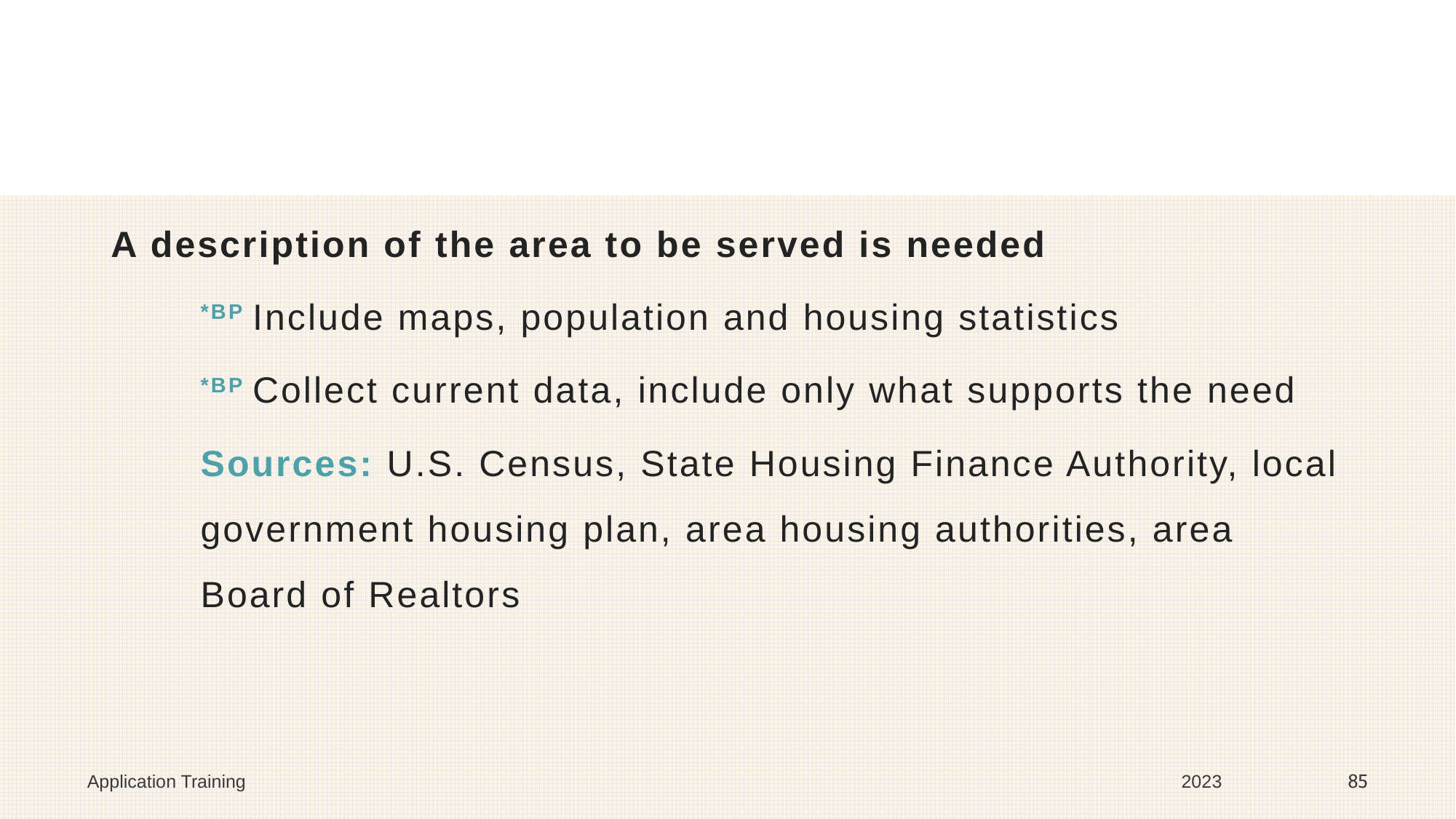

A description of the area to be served is needed
*BP Include maps, population and housing statistics
*BP Collect current data, include only what supports the need
Sources: U.S. Census, State Housing Finance Authority, local government housing plan, area housing authorities, area Board of Realtors
Application Training
2023
85